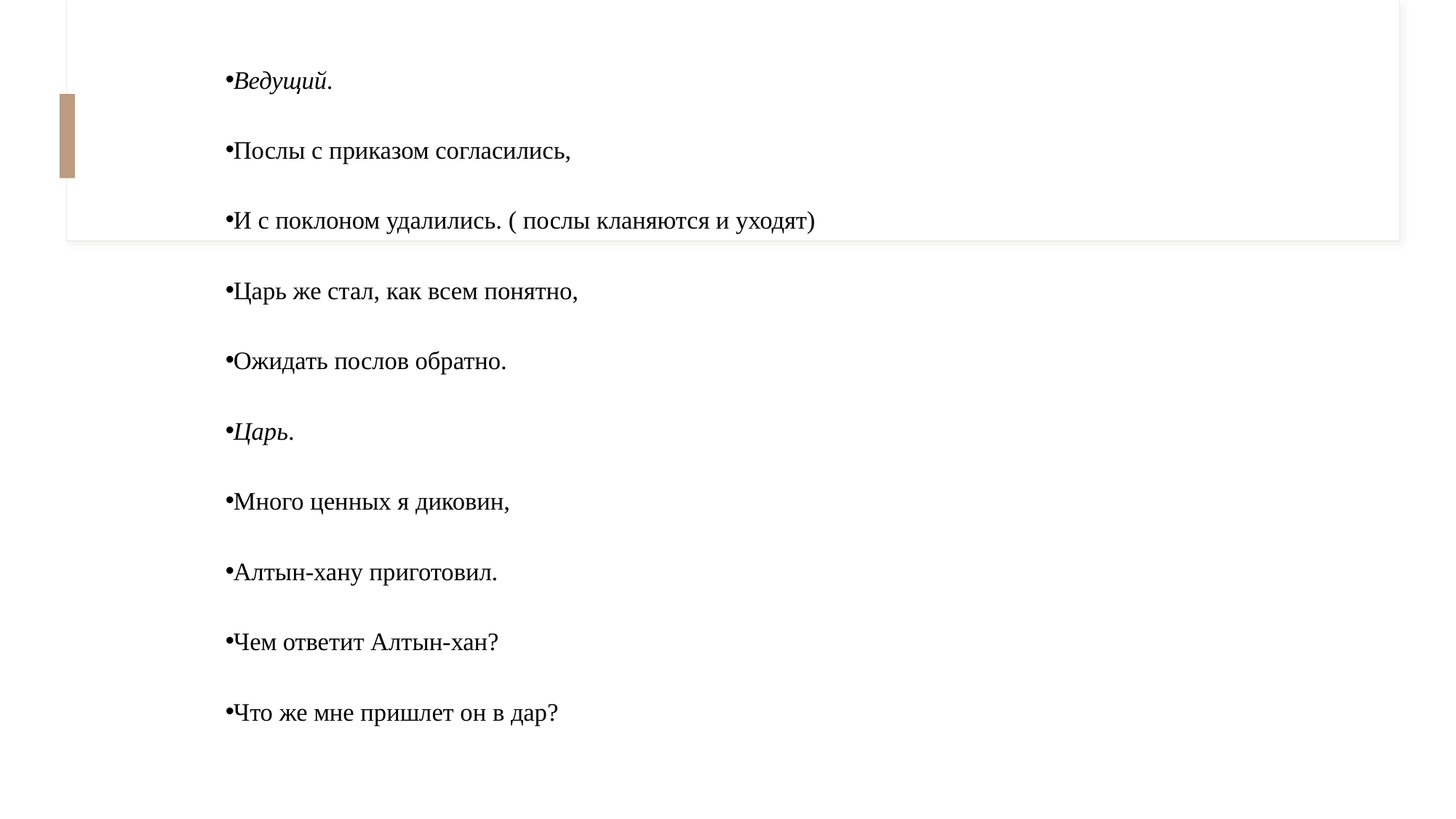

Ведущий.
Послы с приказом согласились,
И с поклоном удалились. ( послы кланяются и уходят)
Царь же стал, как всем понятно,
Ожидать послов обратно.
Царь.
Много ценных я диковин,
Алтын-хану приготовил.
Чем ответит Алтын-хан?
Что же мне пришлет он в дар?